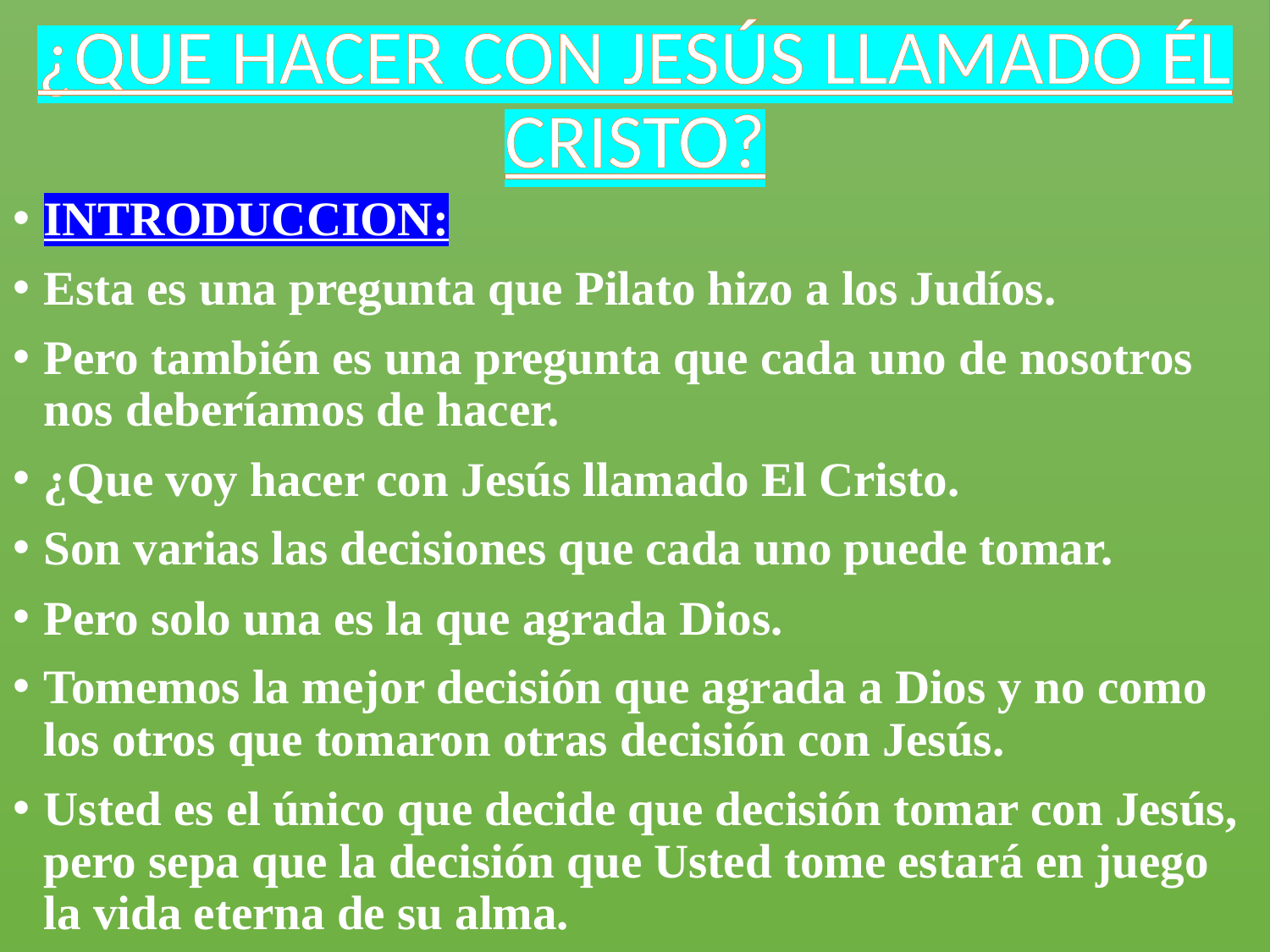

# ¿QUE HACER CON JESÚS LLAMADO ÉL CRISTO?

INTRODUCCION:
Esta es una pregunta que Pilato hizo a los Judíos.
Pero también es una pregunta que cada uno de nosotros nos deberíamos de hacer.
¿Que voy hacer con Jesús llamado El Cristo.
Son varias las decisiones que cada uno puede tomar.
Pero solo una es la que agrada Dios.
Tomemos la mejor decisión que agrada a Dios y no como los otros que tomaron otras decisión con Jesús.
Usted es el único que decide que decisión tomar con Jesús, pero sepa que la decisión que Usted tome estará en juego la vida eterna de su alma.